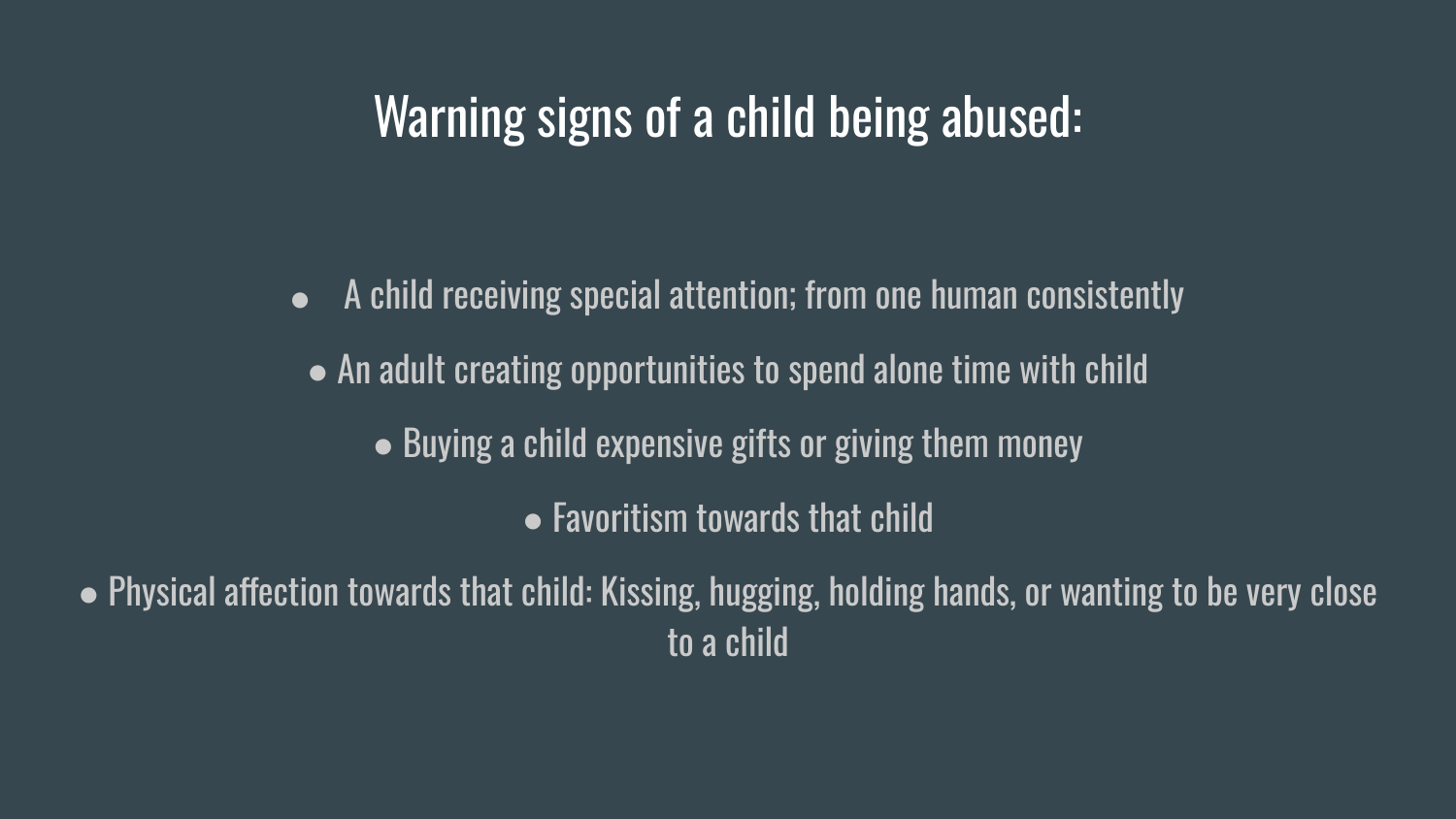

# Warning signs of a child being abused:

A child receiving special attention; from one human consistently
● An adult creating opportunities to spend alone time with child
● Buying a child expensive gifts or giving them money
● Favoritism towards that child
● Physical affection towards that child: Kissing, hugging, holding hands, or wanting to be very close to a child